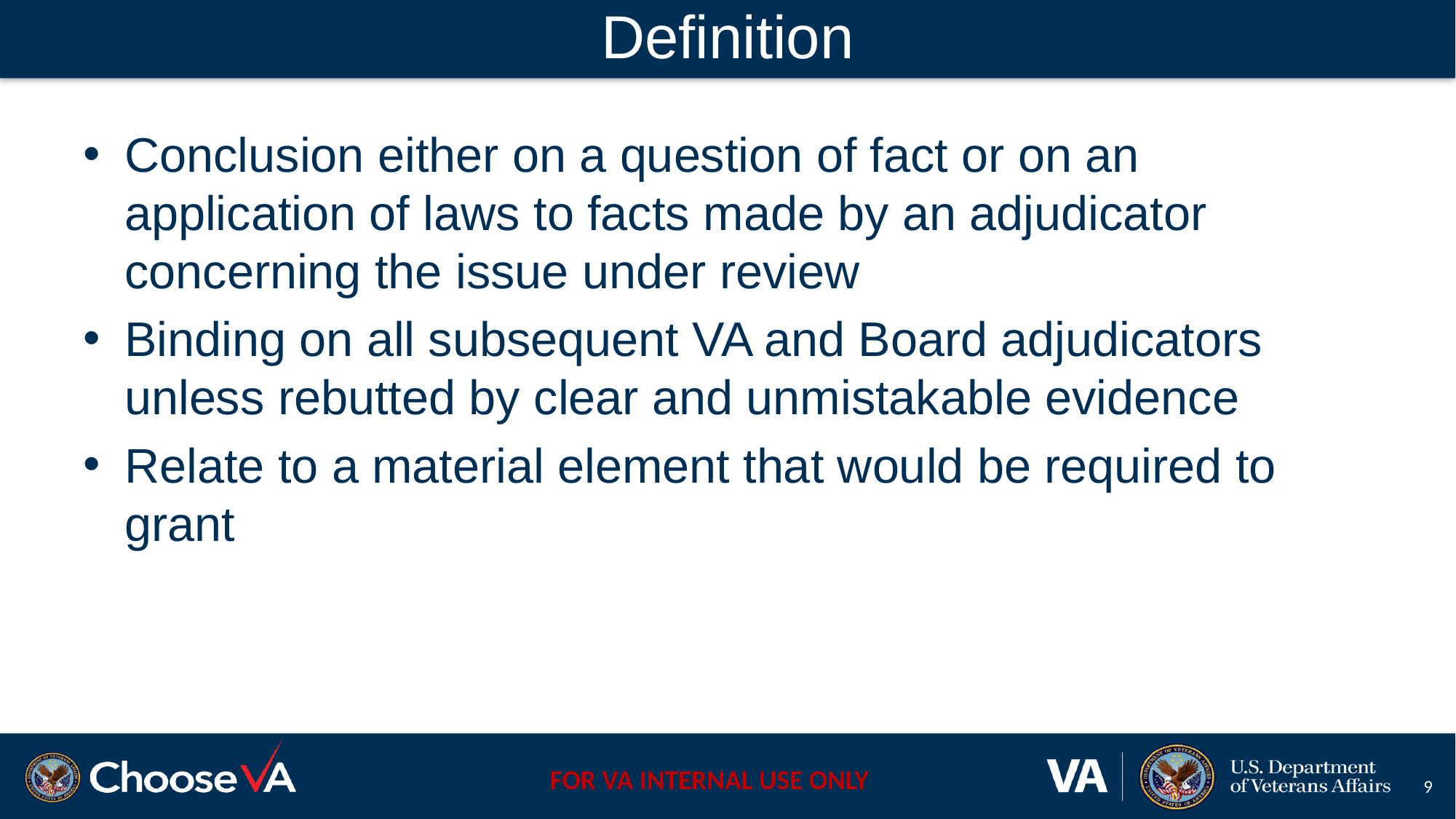

# Definition
Conclusion either on a question of fact or on an application of laws to facts made by an adjudicator concerning the issue under review
Binding on all subsequent VA and Board adjudicators unless rebutted by clear and unmistakable evidence
Relate to a material element that would be required to grant